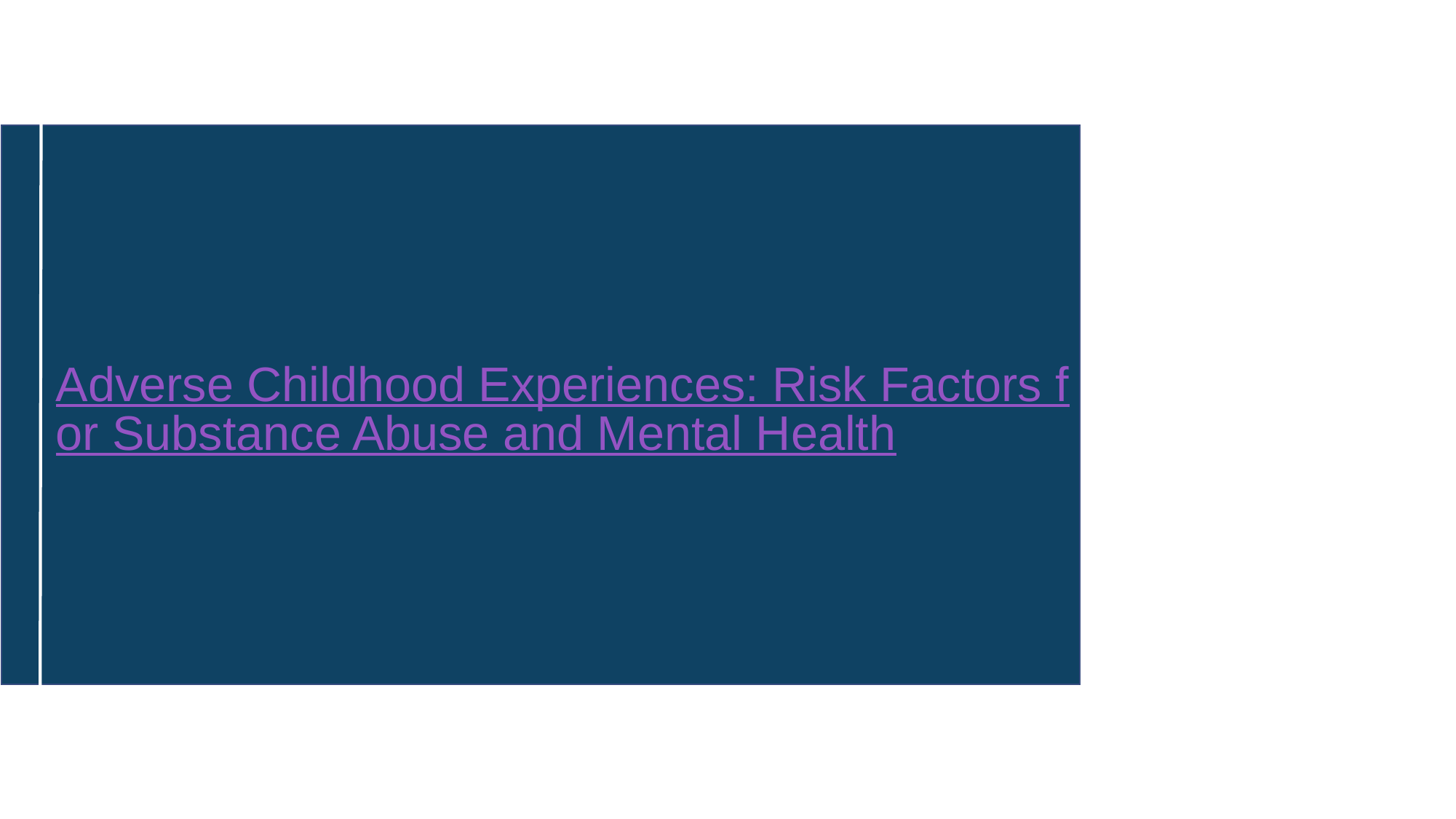

Adverse Childhood Experiences: Risk Factors for Substance Abuse and Mental Health